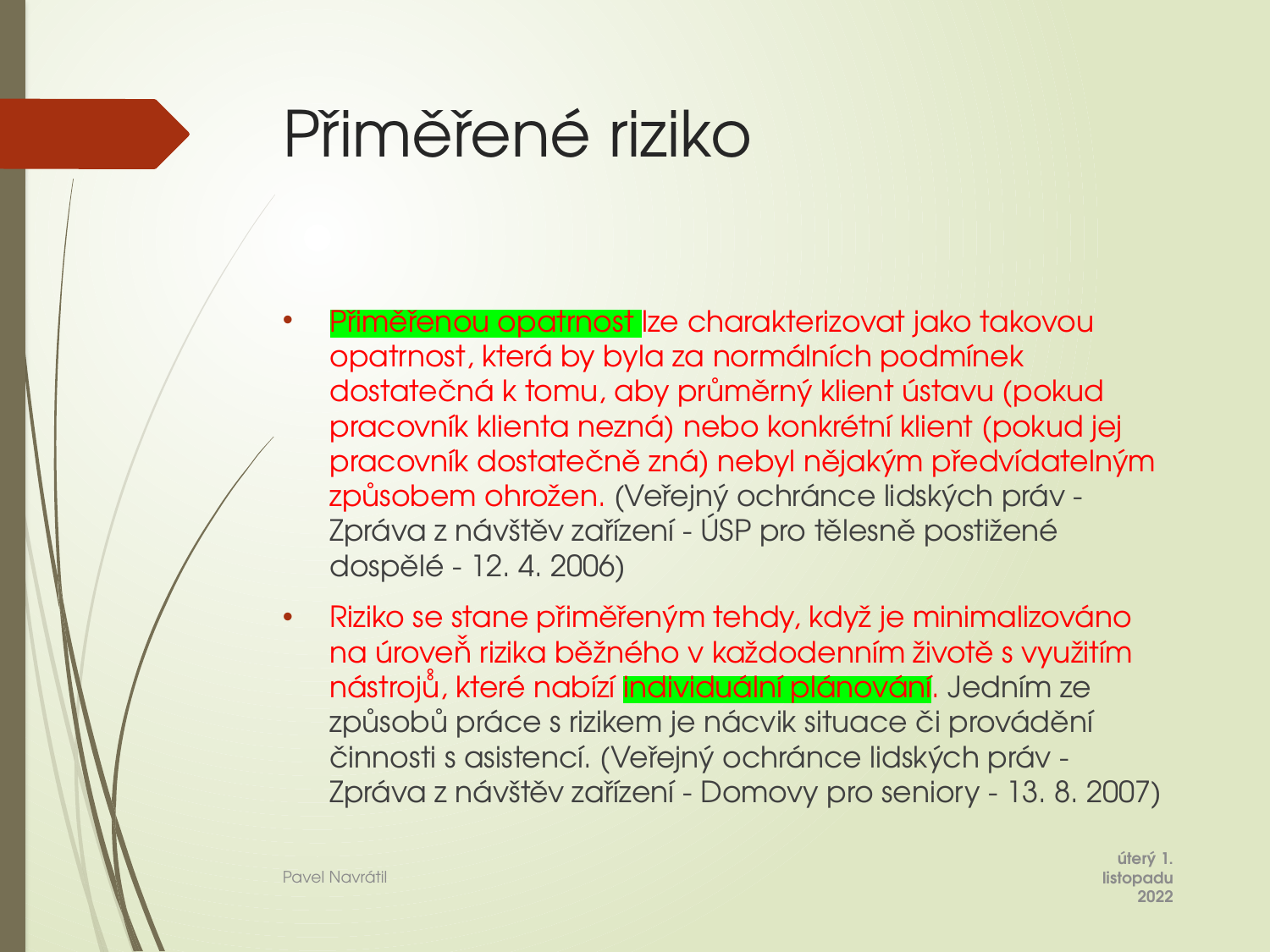

# Přiměřené riziko
Přiměřenou opatrnost lze charakterizovat jako takovou opatrnost, která by byla za normálních podmínek dostatečná k tomu, aby průměrný klient ústavu (pokud pracovník klienta nezná) nebo konkrétní klient (pokud jej pracovník dostatečně zná) nebyl nějakým předvídatelným způsobem ohrožen. (Veřejný ochránce lidských práv - Zpráva z návštěv zařízení - ÚSP pro tělesně postižené dospělé - 12. 4. 2006)
Riziko se stane přiměřeným tehdy, když je minimalizováno na úroveň̌ rizika běžného v každodenním životě s využitím nástrojů̊, které nabízí individuální plánování. Jedním ze způsobů práce s rizikem je nácvik situace či provádění činnosti s asistencí. (Veřejný ochránce lidských práv - Zpráva z návštěv zařízení - Domovy pro seniory - 13. 8. 2007)
úterý 1. listopadu 2022
Pavel Navrátil